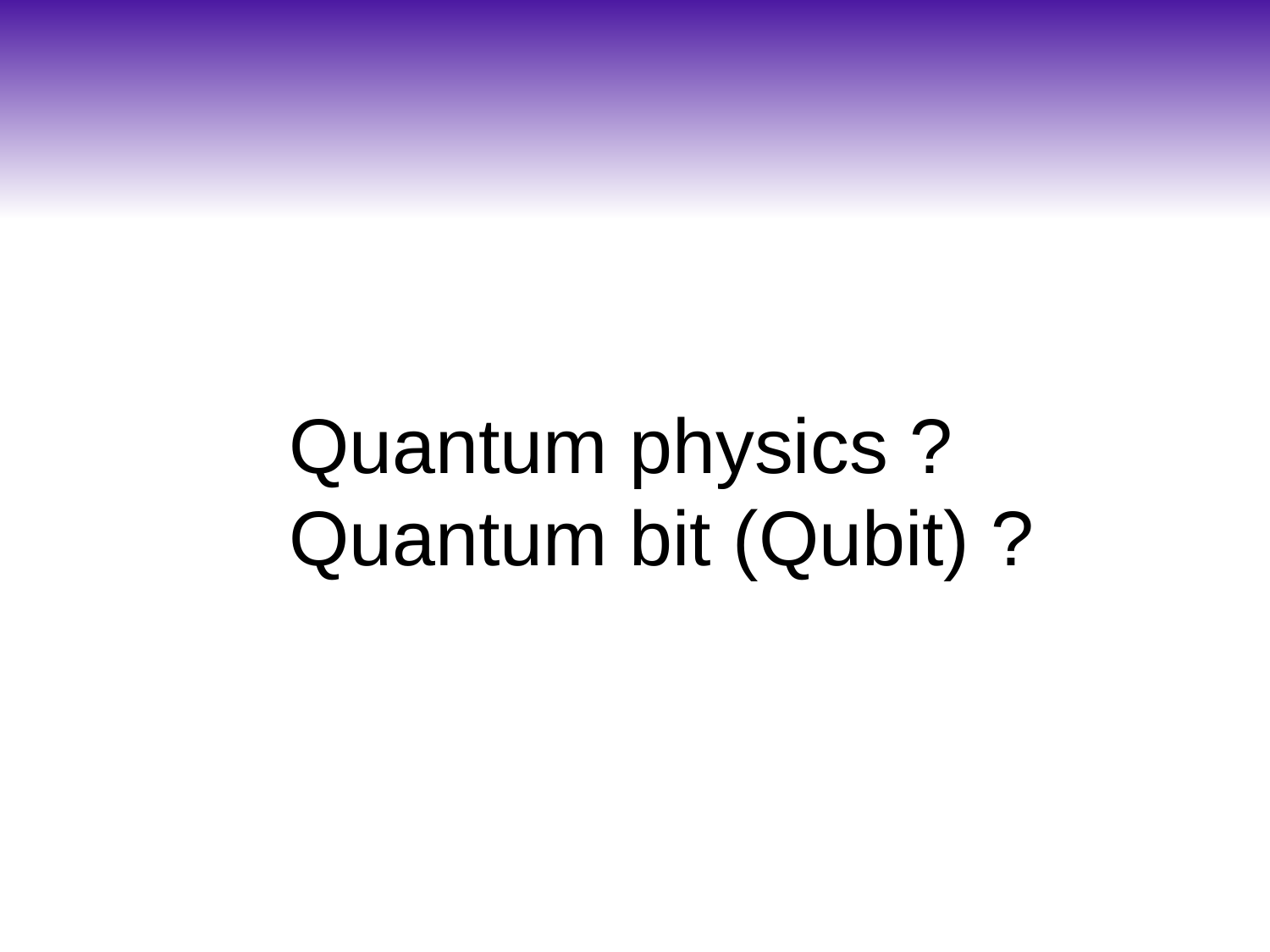

Quantum physics ?
Quantum bit (Qubit) ?